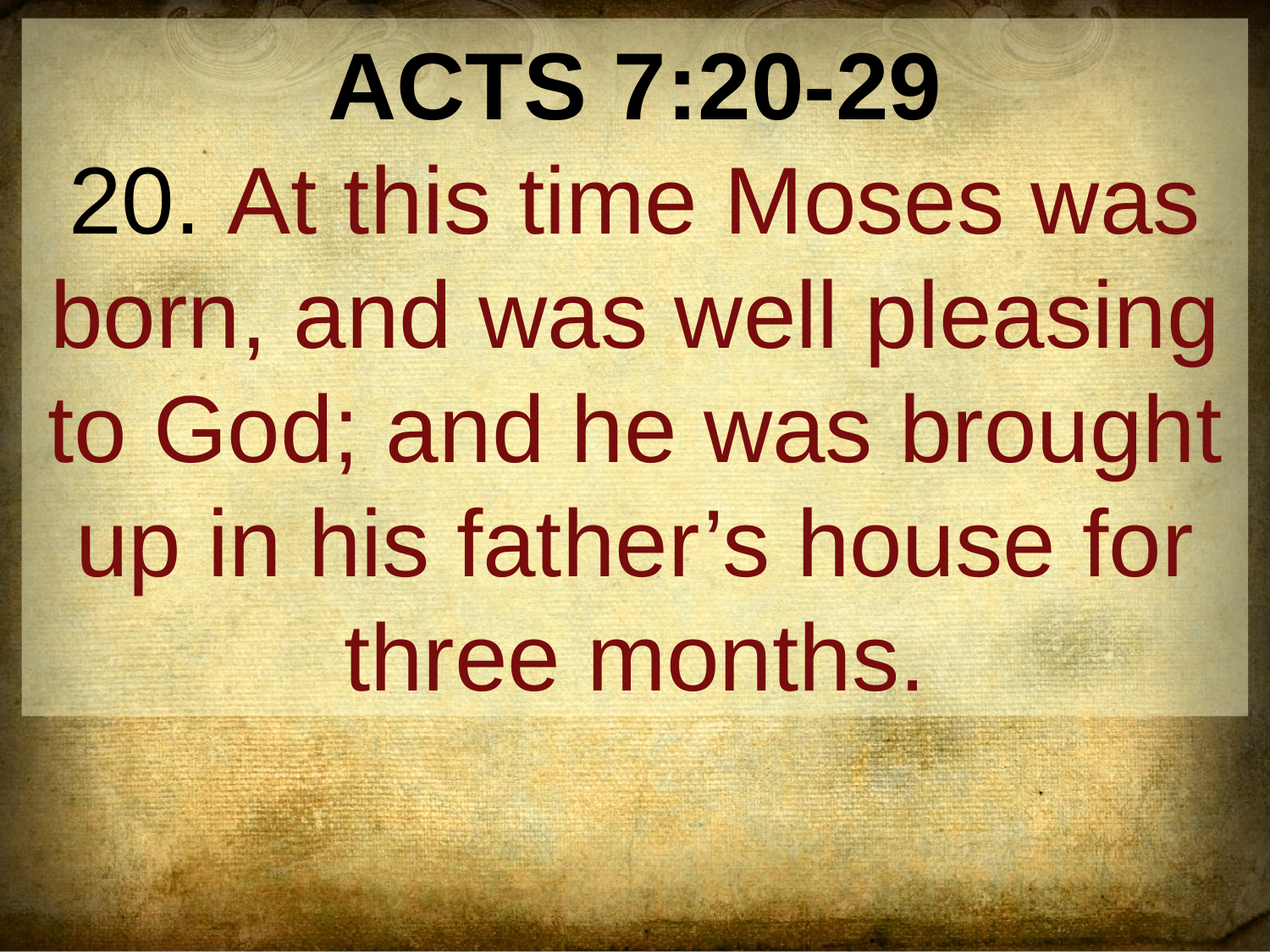

ACTS 7:20-29
20. At this time Moses was born, and was well pleasing to God; and he was brought up in his father’s house for three months.